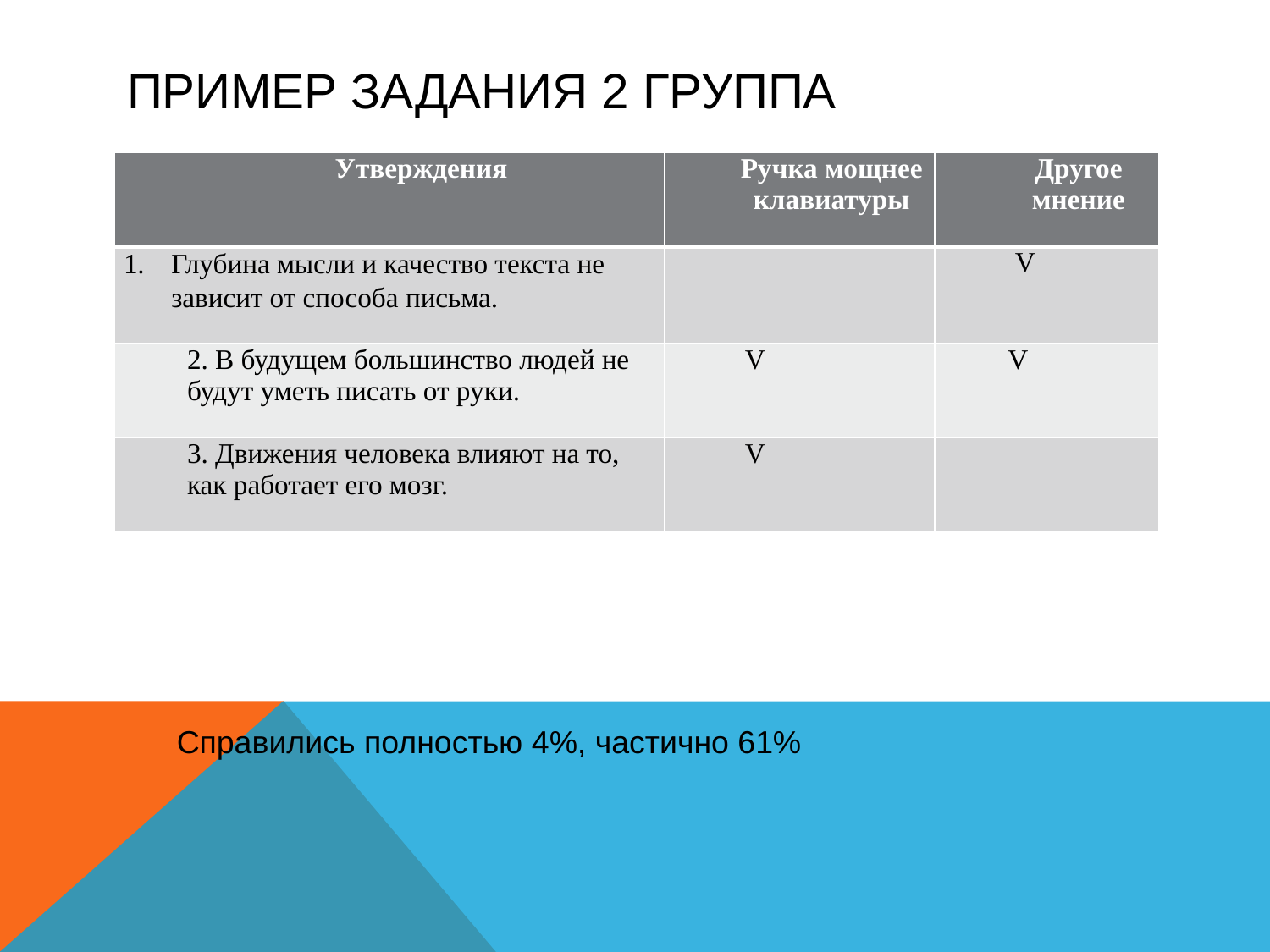

# Пример задания 2 группа
| Утверждения | Ручка мощнее клавиатуры | Другое мнение |
| --- | --- | --- |
| Глубина мысли и качество текста не зависит от способа письма. |  | V |
| 2. В будущем большинство людей не будут уметь писать от руки. | V | V |
| 3. Движения человека влияют на то, как работает его мозг. | V |  |
Справились полностью 4%, частично 61%